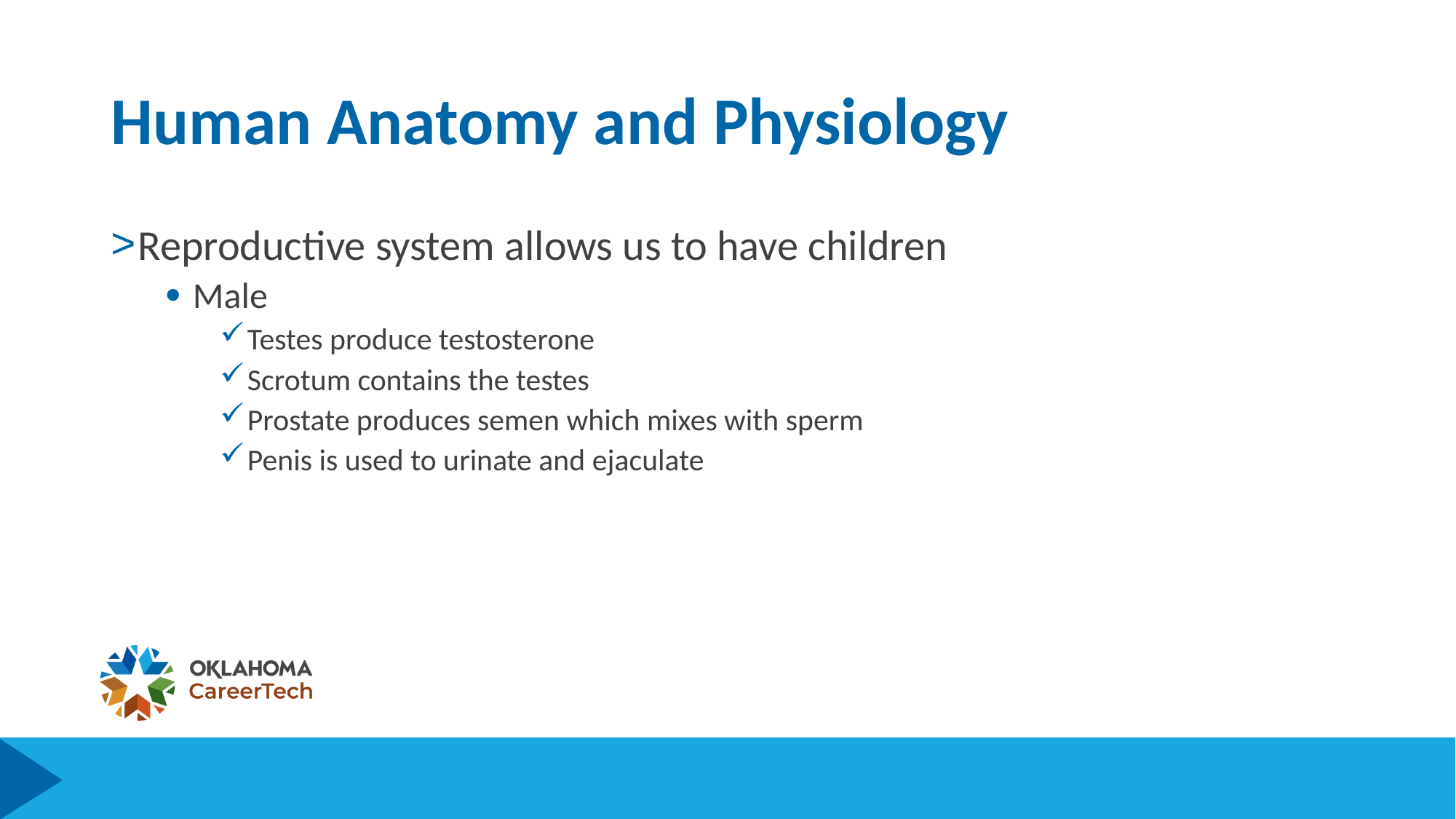

# Human Anatomy and Physiology
Reproductive system allows us to have children
Male
Testes produce testosterone
Scrotum contains the testes
Prostate produces semen which mixes with sperm
Penis is used to urinate and ejaculate